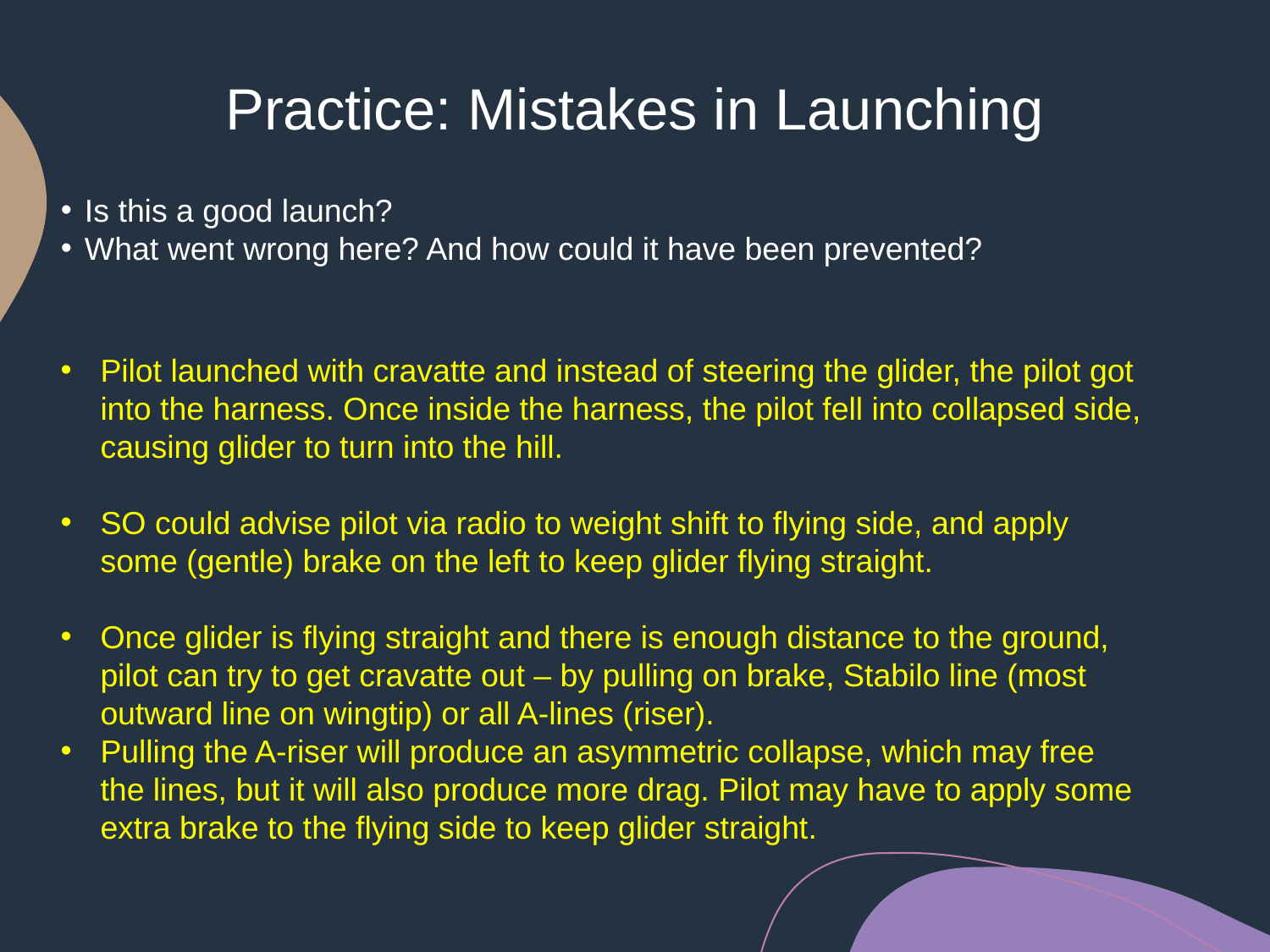

# Practice: Mistakes in Launching
Is this a good launch?
What went wrong here? And how could it have been prevented?

Pilot launched with cravatte and instead of steering the glider, the pilot got into the harness. Once inside the harness, the pilot fell into collapsed side, causing glider to turn into the hill.

SO could advise pilot via radio to weight shift to flying side, and apply some (gentle) brake on the left to keep glider flying straight.

Once glider is flying straight and there is enough distance to the ground, pilot can try to get cravatte out – by pulling on brake, Stabilo line (most outward line on wingtip) or all A-lines (riser).
Pulling the A-riser will produce an asymmetric collapse, which may free the lines, but it will also produce more drag. Pilot may have to apply some extra brake to the flying side to keep glider straight.